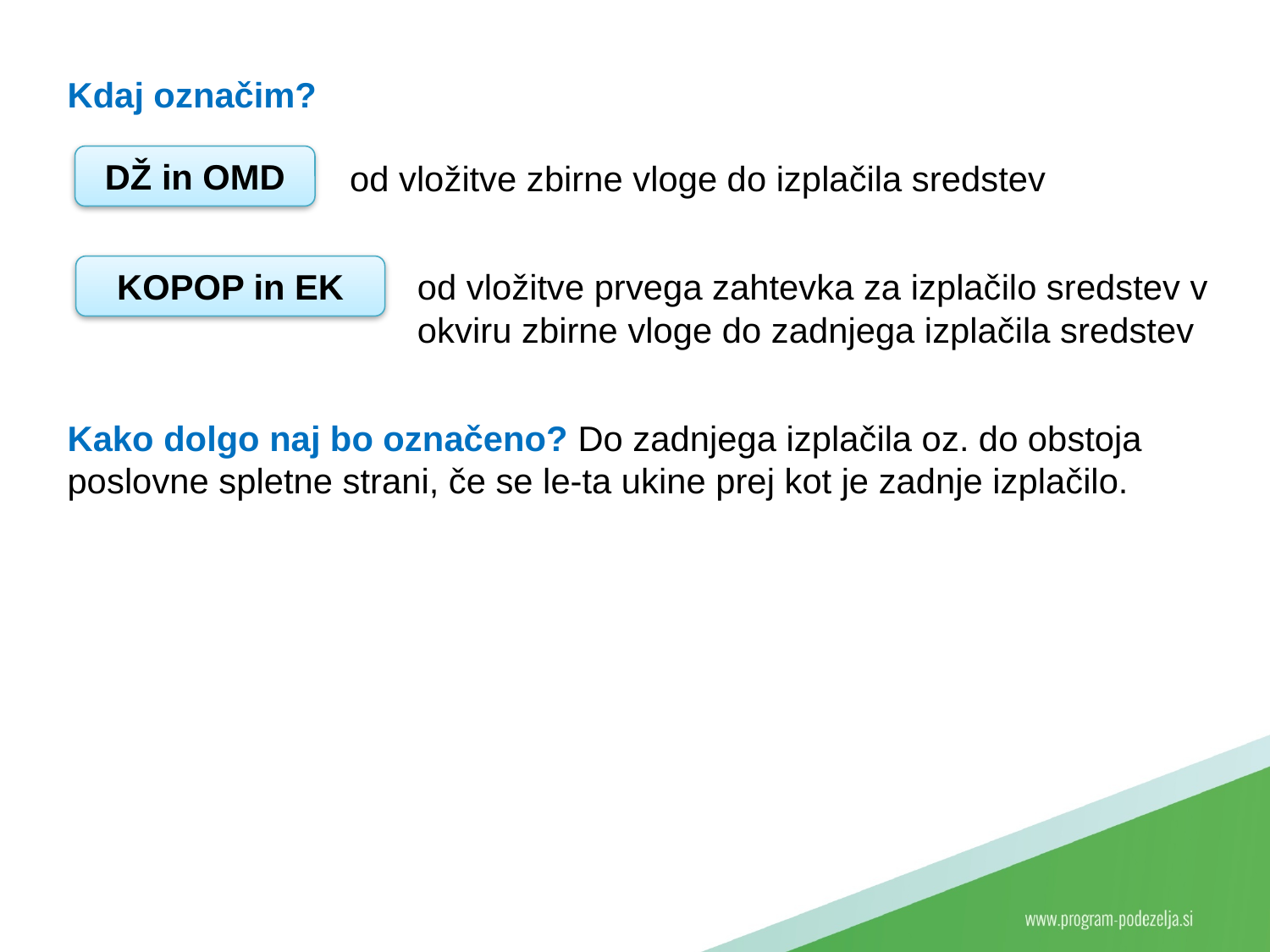

Kdaj označim?
DŽ in OMD
od vložitve zbirne vloge do izplačila sredstev
KOPOP in EK
od vložitve prvega zahtevka za izplačilo sredstev v okviru zbirne vloge do zadnjega izplačila sredstev
Kako dolgo naj bo označeno? Do zadnjega izplačila oz. do obstoja poslovne spletne strani, če se le-ta ukine prej kot je zadnje izplačilo.